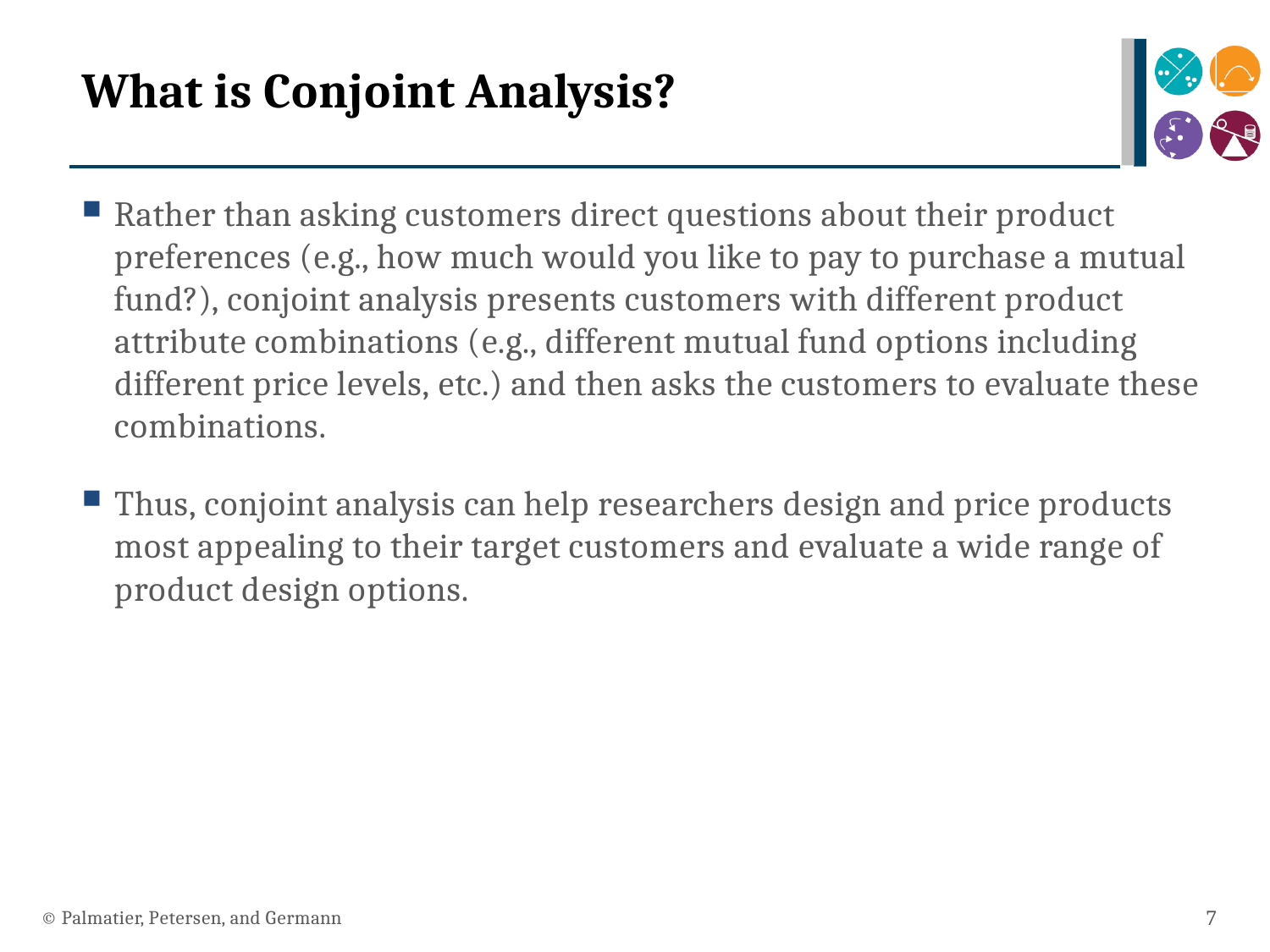

# What is Conjoint Analysis?
Rather than asking customers direct questions about their product preferences (e.g., how much would you like to pay to purchase a mutual fund?), conjoint analysis presents customers with different product attribute combinations (e.g., different mutual fund options including different price levels, etc.) and then asks the customers to evaluate these combinations.
Thus, conjoint analysis can help researchers design and price products most appealing to their target customers and evaluate a wide range of product design options.
© Palmatier, Petersen, and Germann
7